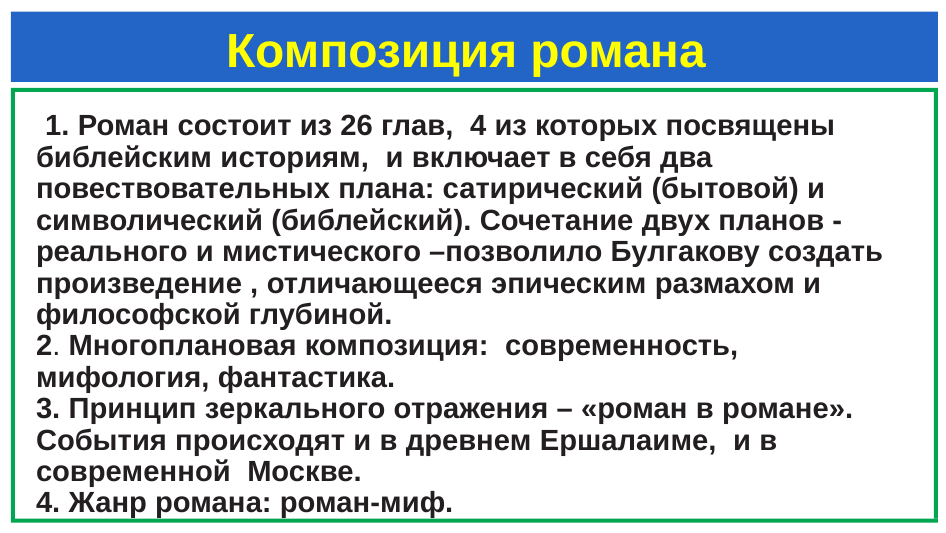

# Композиция романа
 1. Роман состоит из 26 глав,  4 из которых посвящены библейским историям,  и включает в себя два повествовательных плана: сатирический (бытовой) и символический (библейский). Сочетание двух планов -реального и мистического –позволило Булгакову создать произведение , отличающееся эпическим размахом и философской глубиной.
2. Многоплановая композиция:  современность, мифология, фантастика.
3. Принцип зеркального отражения – «роман в романе». События происходят и в древнем Ершалаиме,  и в современной  Москве.
4. Жанр романа: роман-миф.